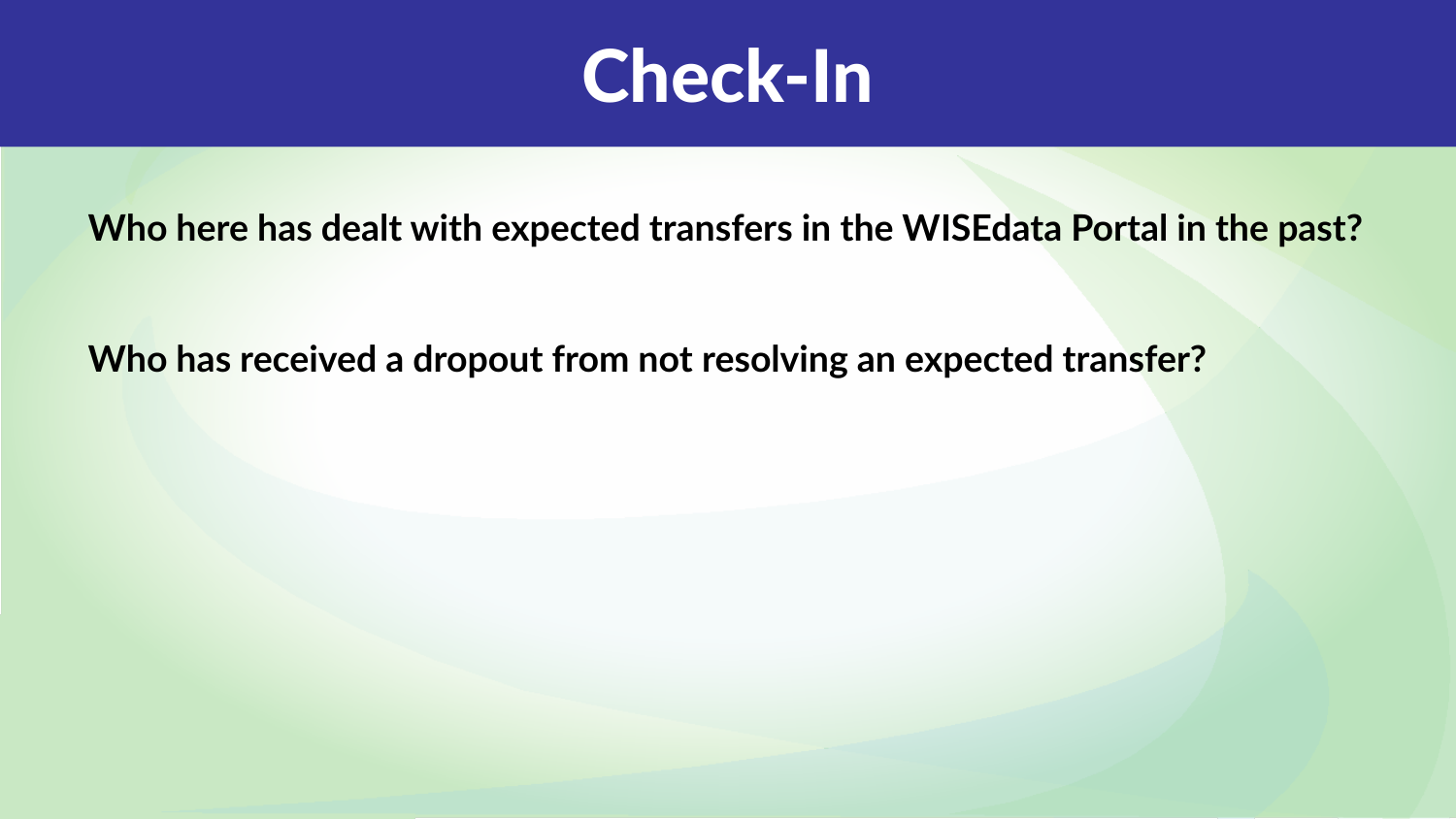

Check-In
Who here has dealt with expected transfers in the WISEdata Portal in the past?

Who has received a dropout from not resolving an expected transfer?